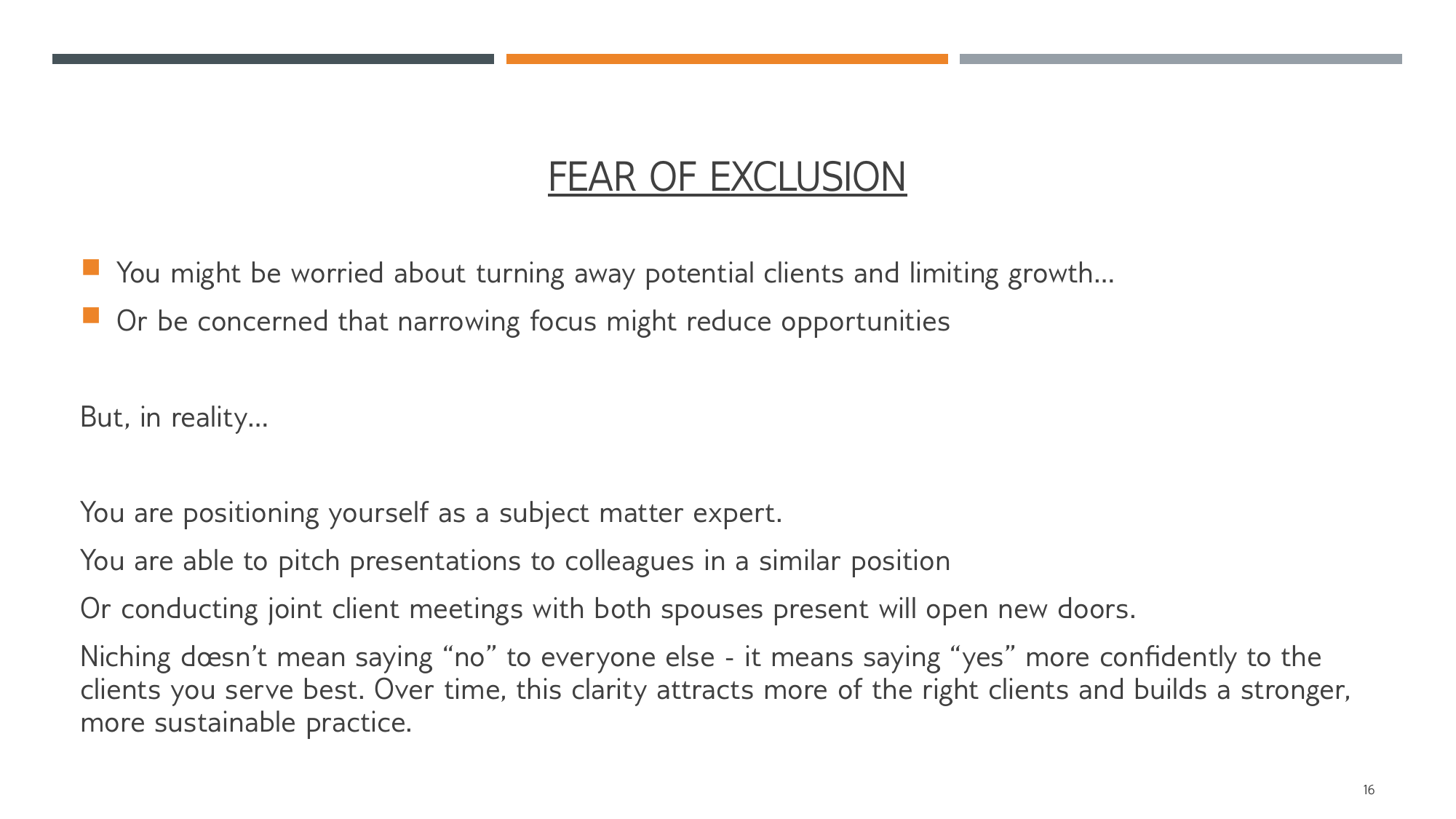

# Fear of exclusion
You might be worried about turning away potential clients and limiting growth…
Or be concerned that narrowing focus might reduce opportunities

But, in reality…

You are positioning yourself as a subject matter expert.
You are able to pitch presentations to colleagues in a similar position
Or conducting joint client meetings with both spouses present will open new doors.
Niching doesn’t mean saying “no” to everyone else - it means saying “yes” more confidently to the clients you serve best. Over time, this clarity attracts more of the right clients and builds a stronger, more sustainable practice.
16